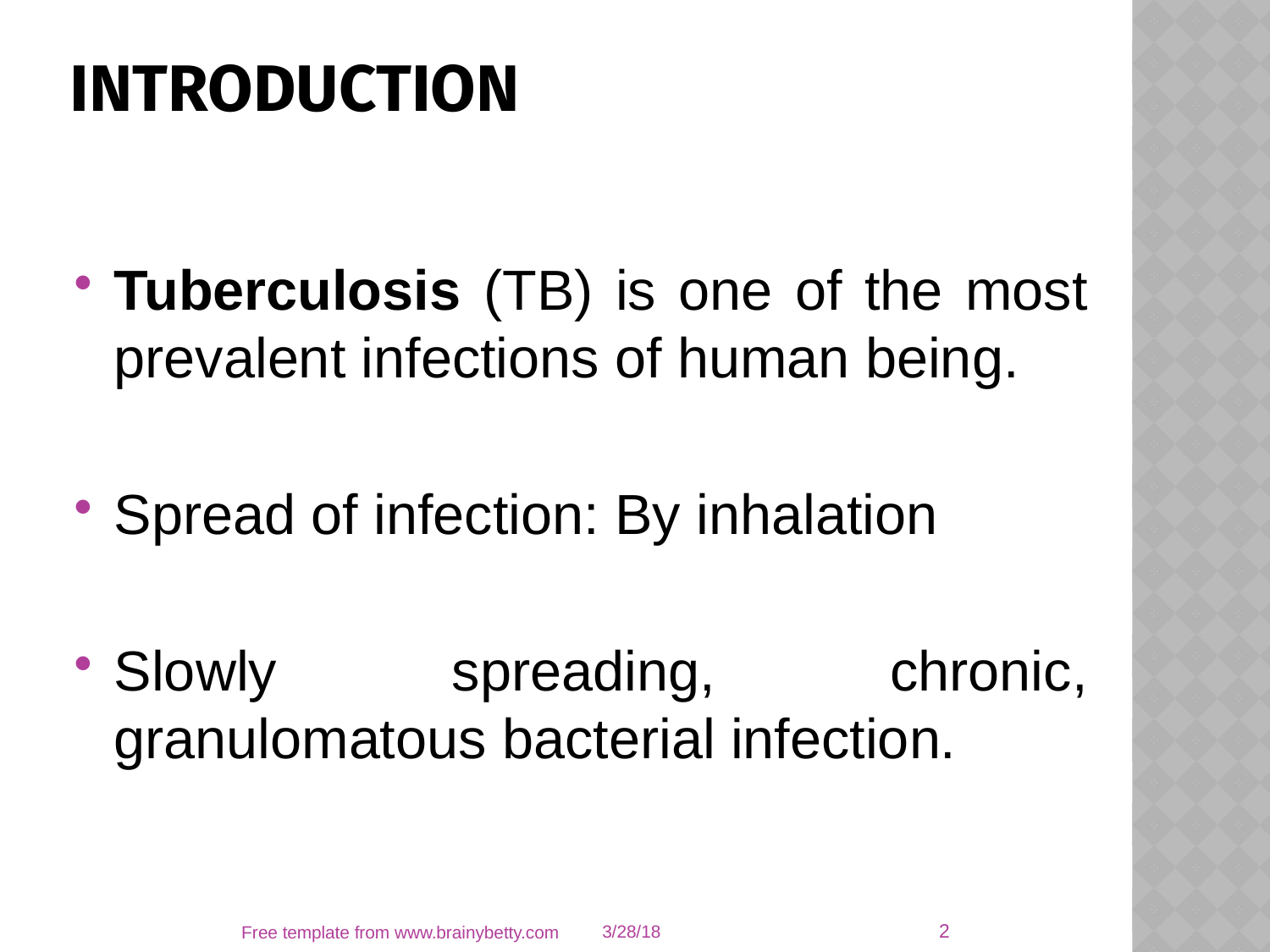

# INTRODUCTION

Tuberculosis (TB) is one of the most prevalent infections of human being.

Spread of infection: By inhalation

Slowly spreading, chronic, granulomatous bacterial infection.
2
Free template from www.brainybetty.com
3/28/18